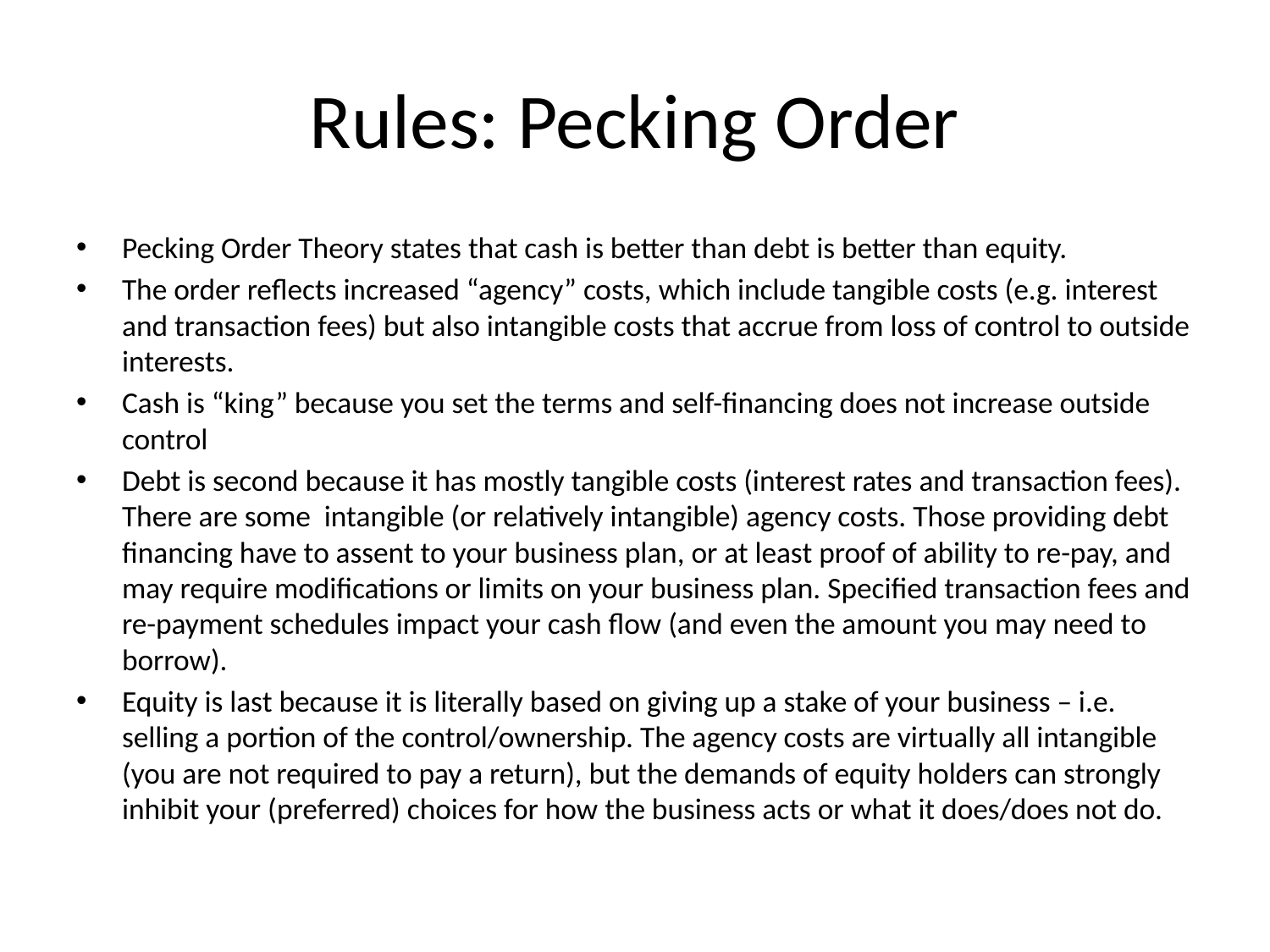

# Rules: Pecking Order
Pecking Order Theory states that cash is better than debt is better than equity.
The order reflects increased “agency” costs, which include tangible costs (e.g. interest and transaction fees) but also intangible costs that accrue from loss of control to outside interests.
Cash is “king” because you set the terms and self-financing does not increase outside control
Debt is second because it has mostly tangible costs (interest rates and transaction fees). There are some  intangible (or relatively intangible) agency costs. Those providing debt financing have to assent to your business plan, or at least proof of ability to re-pay, and may require modifications or limits on your business plan. Specified transaction fees and re-payment schedules impact your cash flow (and even the amount you may need to borrow).
Equity is last because it is literally based on giving up a stake of your business – i.e. selling a portion of the control/ownership. The agency costs are virtually all intangible (you are not required to pay a return), but the demands of equity holders can strongly inhibit your (preferred) choices for how the business acts or what it does/does not do.